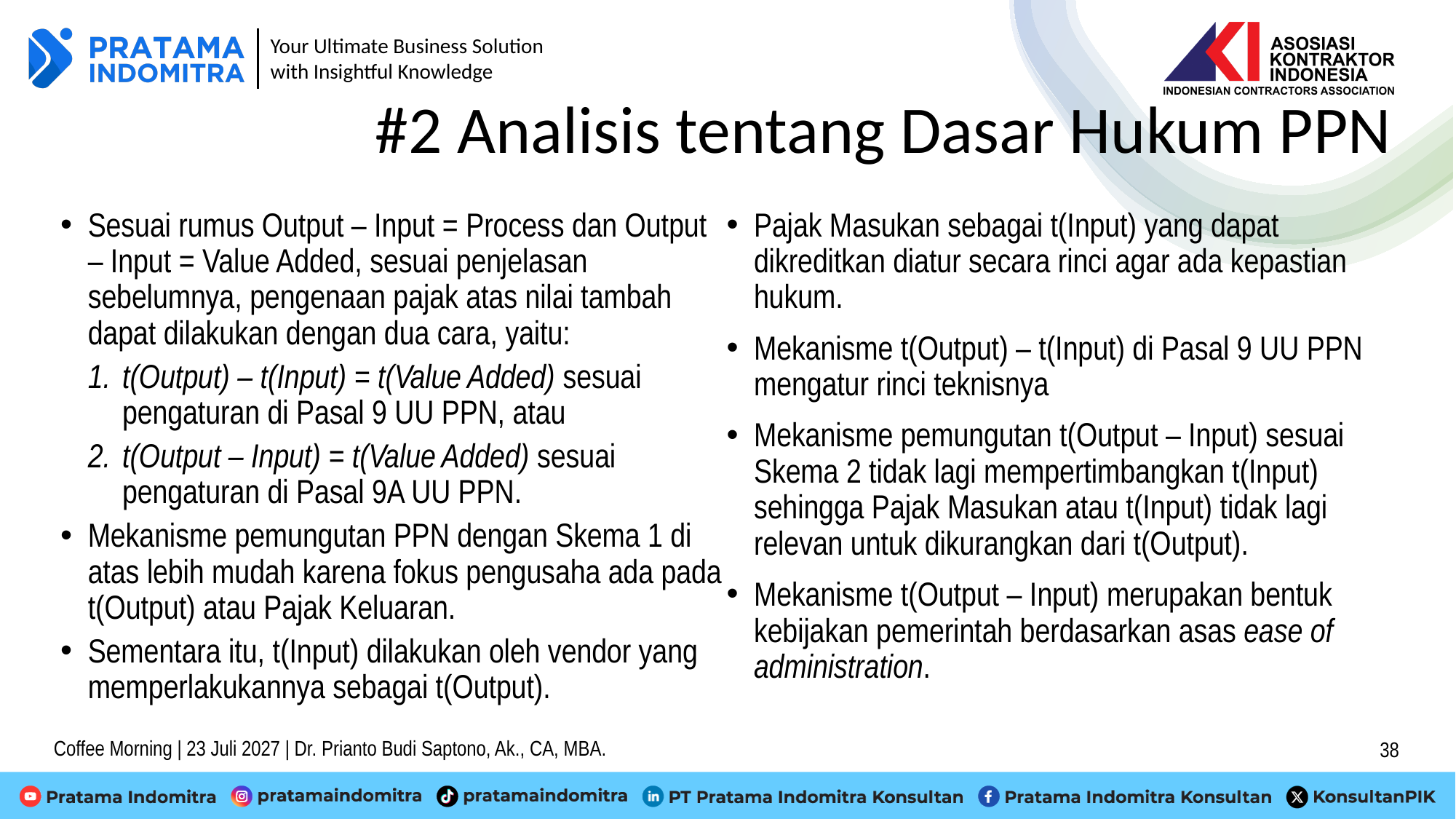

# #2 Analisis tentang Dasar Hukum PPN
Sesuai rumus Output – Input = Process dan Output – Input = Value Added, sesuai penjelasan sebelumnya, pengenaan pajak atas nilai tambah dapat dilakukan dengan dua cara, yaitu:
t(Output) – t(Input) = t(Value Added) sesuai pengaturan di Pasal 9 UU PPN, atau
t(Output – Input) = t(Value Added) sesuai pengaturan di Pasal 9A UU PPN.
Mekanisme pemungutan PPN dengan Skema 1 di atas lebih mudah karena fokus pengusaha ada pada t(Output) atau Pajak Keluaran.
Sementara itu, t(Input) dilakukan oleh vendor yang memperlakukannya sebagai t(Output).
Pajak Masukan sebagai t(Input) yang dapat dikreditkan diatur secara rinci agar ada kepastian hukum.
Mekanisme t(Output) – t(Input) di Pasal 9 UU PPN mengatur rinci teknisnya
Mekanisme pemungutan t(Output – Input) sesuai Skema 2 tidak lagi mempertimbangkan t(Input) sehingga Pajak Masukan atau t(Input) tidak lagi relevan untuk dikurangkan dari t(Output).
Mekanisme t(Output – Input) merupakan bentuk kebijakan pemerintah berdasarkan asas ease of administration.
Coffee Morning | 23 Juli 2027 | Dr. Prianto Budi Saptono, Ak., CA, MBA.
38